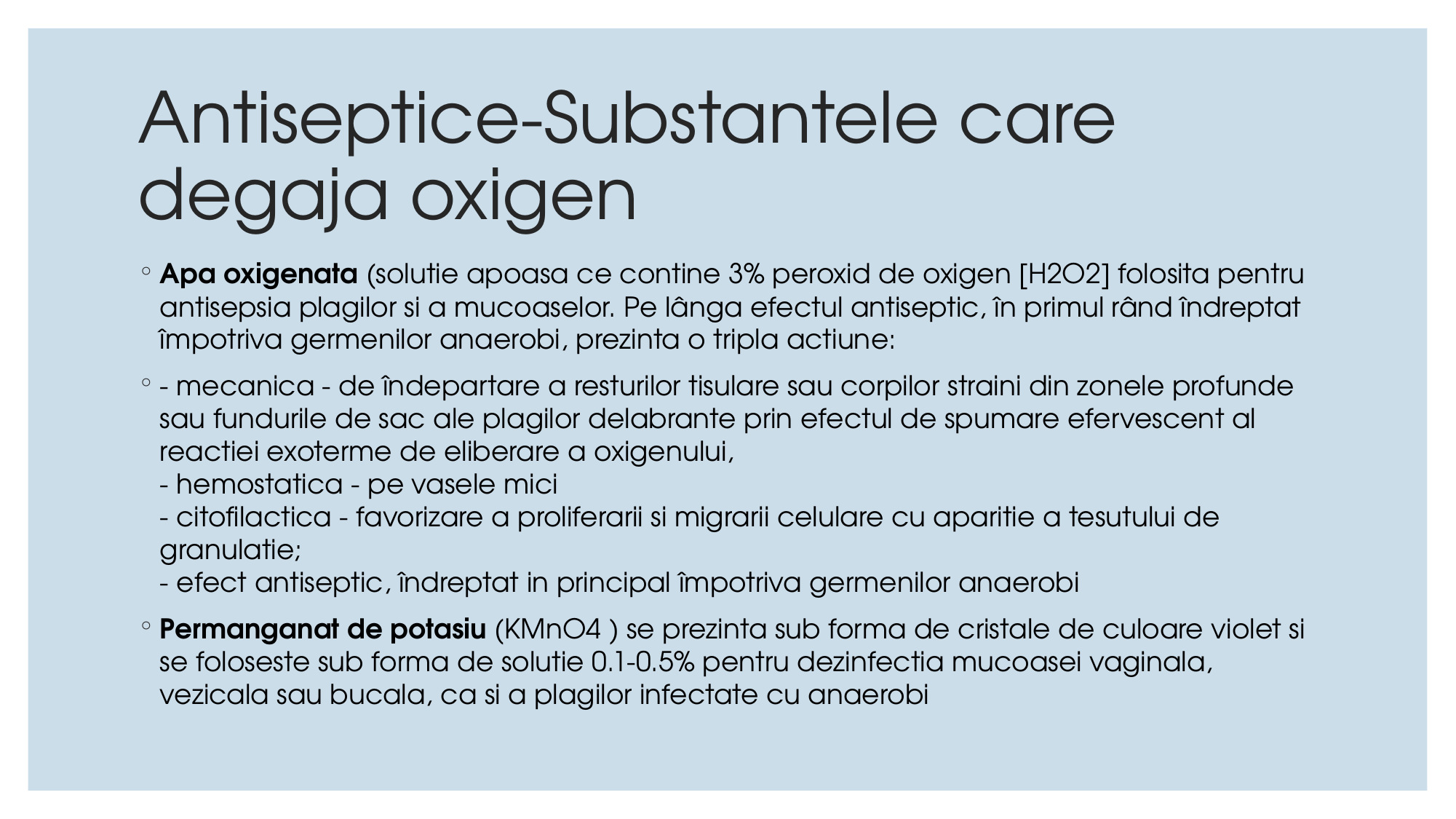

# Antiseptice-Substantele care degaja oxigen
Apa oxigenata (solutie apoasa ce contine 3% peroxid de oxigen [H2O2] folosita pentru antisepsia plagilor si a mucoaselor. Pe lânga efectul antiseptic, în primul rând îndreptat împotriva germenilor anaerobi, prezinta o tripla actiune:
- mecanica - de îndepartare a resturilor tisulare sau corpilor straini din zonele profunde sau fundurile de sac ale plagilor delabrante prin efectul de spumare efervescent al reactiei exoterme de eliberare a oxigenului,
- hemostatica - pe vasele mici 
- citofilactica - favorizare a proliferarii si migrarii celulare cu aparitie a tesutului de granulatie;
- efect antiseptic, îndreptat in principal împotriva germenilor anaerobi
Permanganat de potasiu (KMnO4 ) se prezinta sub forma de cristale de culoare violet si se foloseste sub forma de solutie 0.1-0.5% pentru dezinfectia mucoasei vaginala, vezicala sau bucala, ca si a plagilor infectate cu anaerobi